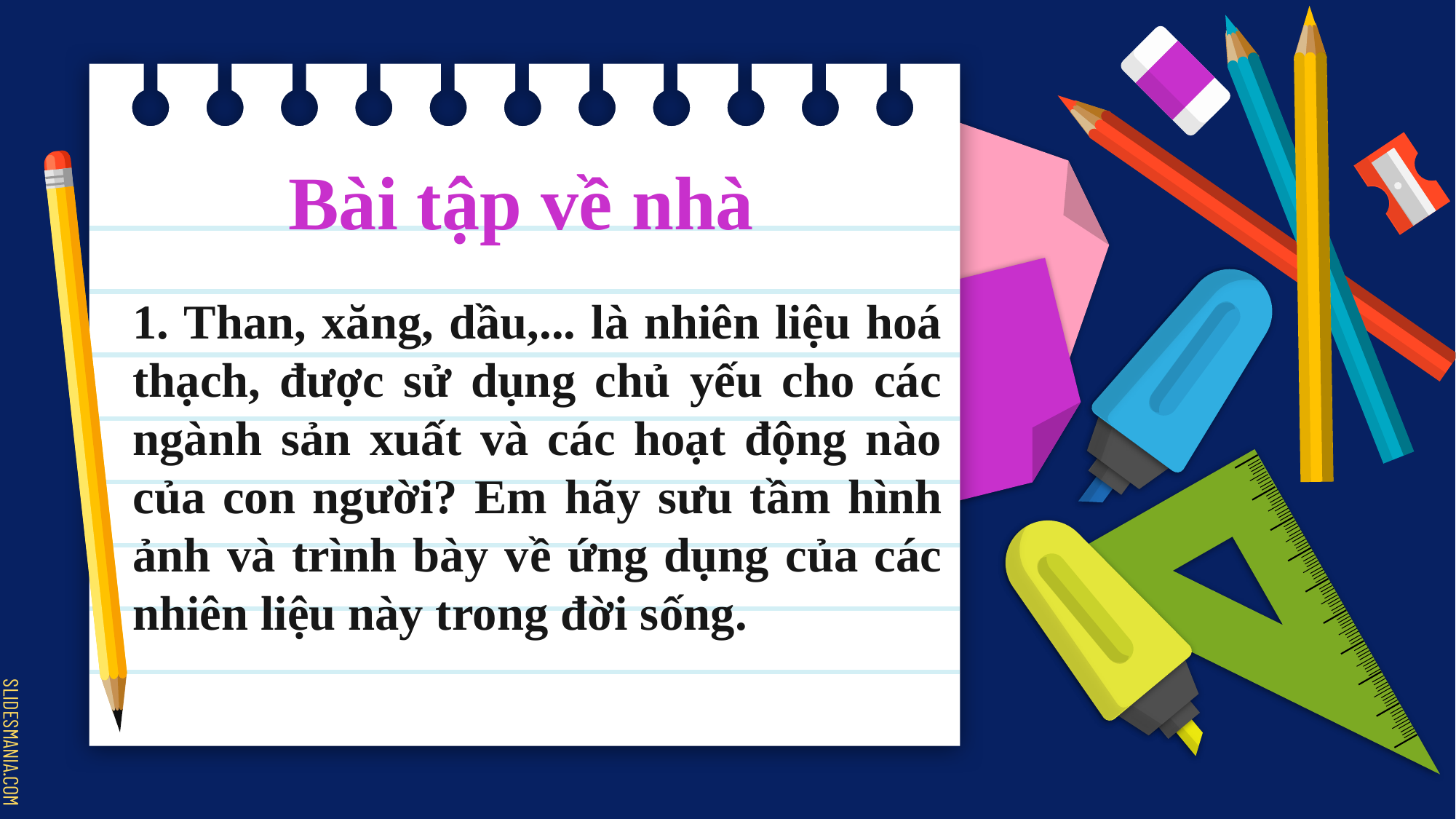

Bài tập về nhà
# 1. Than, xăng, dầu,... là nhiên liệu hoá thạch, được sử dụng chủ yếu cho các ngành sản xuất và các hoạt động nào của con người? Em hãy sưu tầm hình ảnh và trình bày về ứng dụng của các nhiên liệu này trong đời sống.